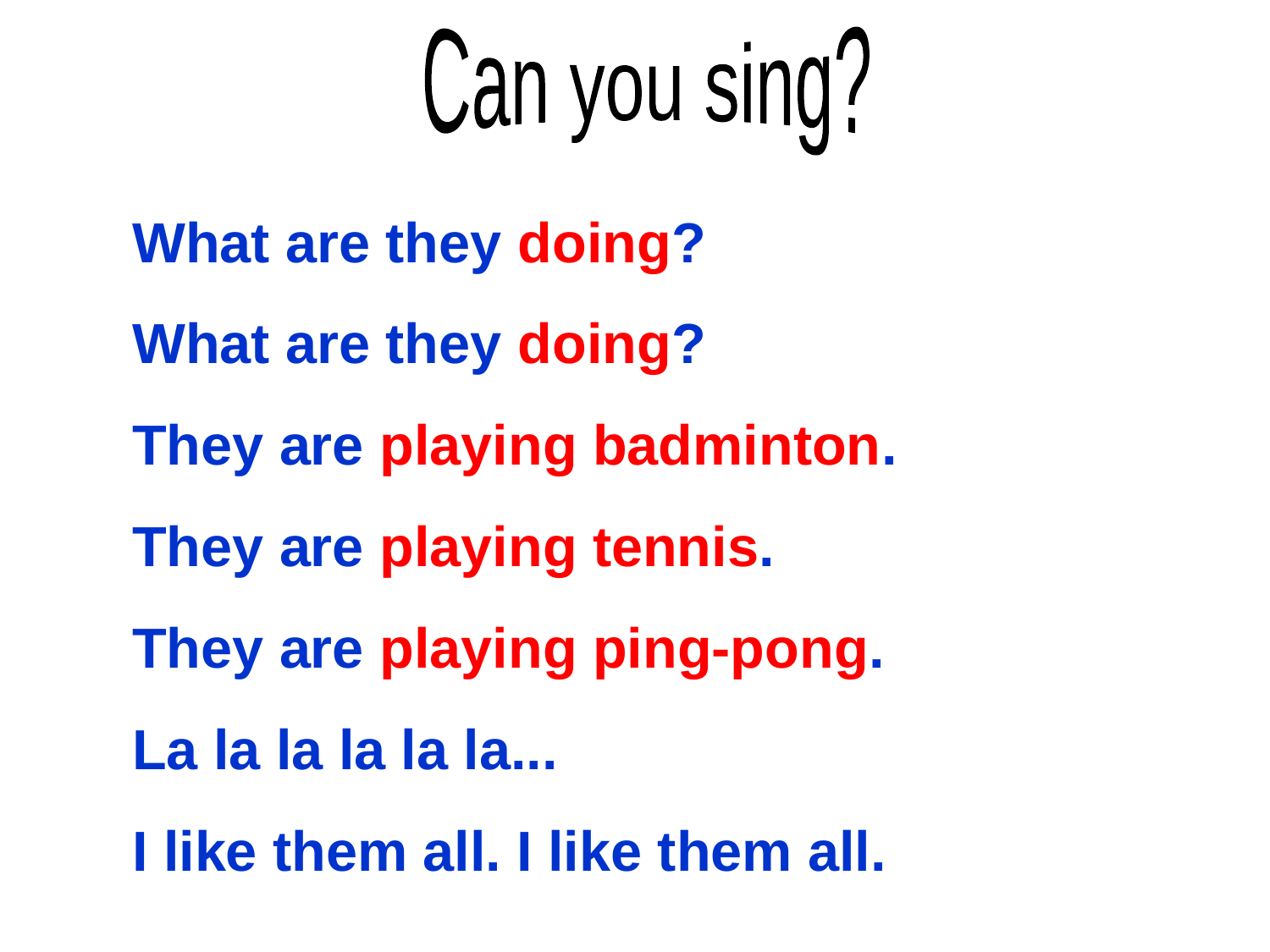

Can you sing?
What are they doing?
What are they doing?
They are playing badminton.  They are playing tennis.
They are playing ping-pong.  La la la la la la...
I like them all. I like them all.